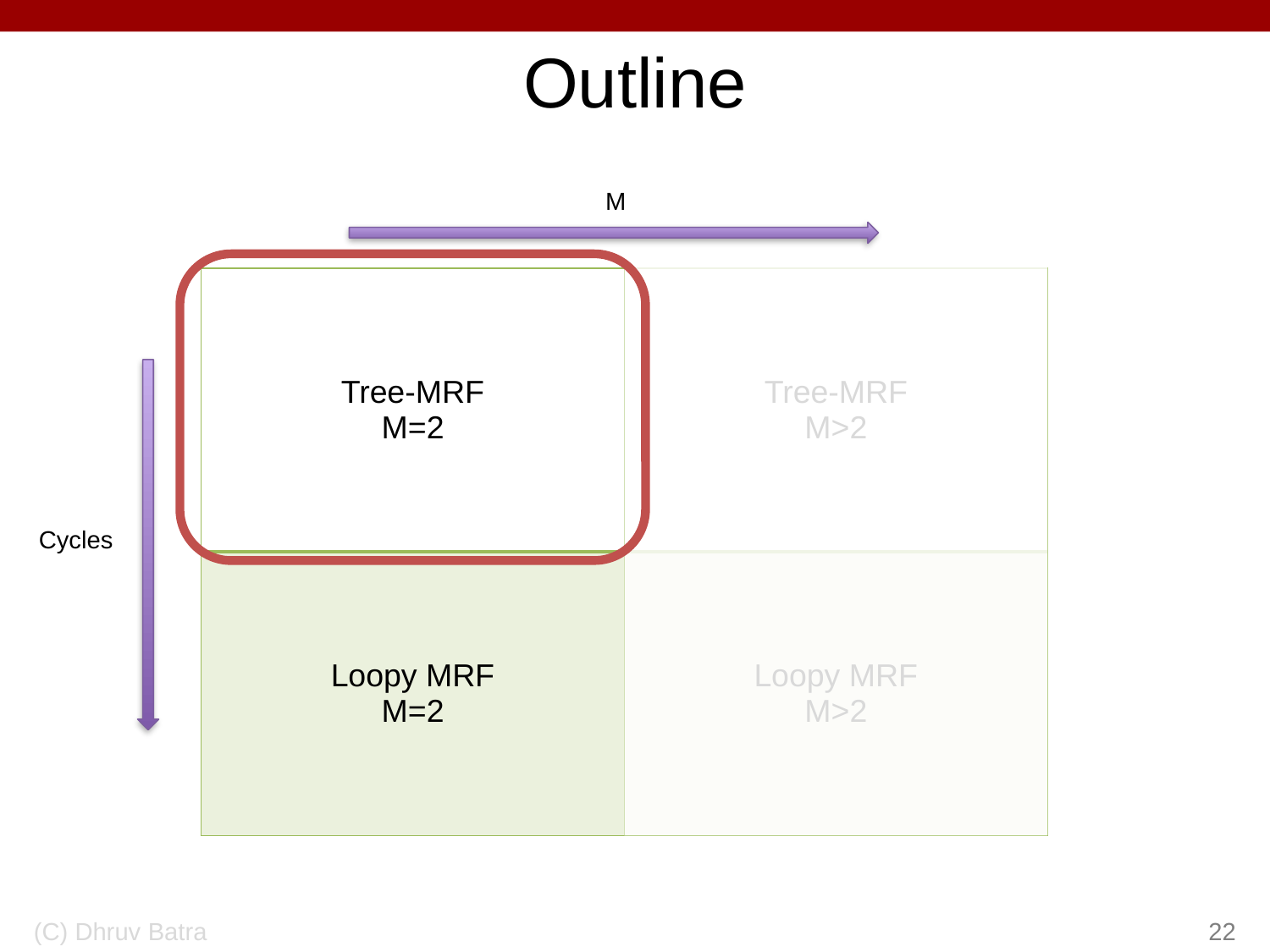

# Outline
M

| Tree-MRF M=2 | Tree-MRF M>2 |
| --- | --- |
| Loopy MRF M=2 | Loopy MRF M>2 |

Cycles
(C) Dhruv Batra
22